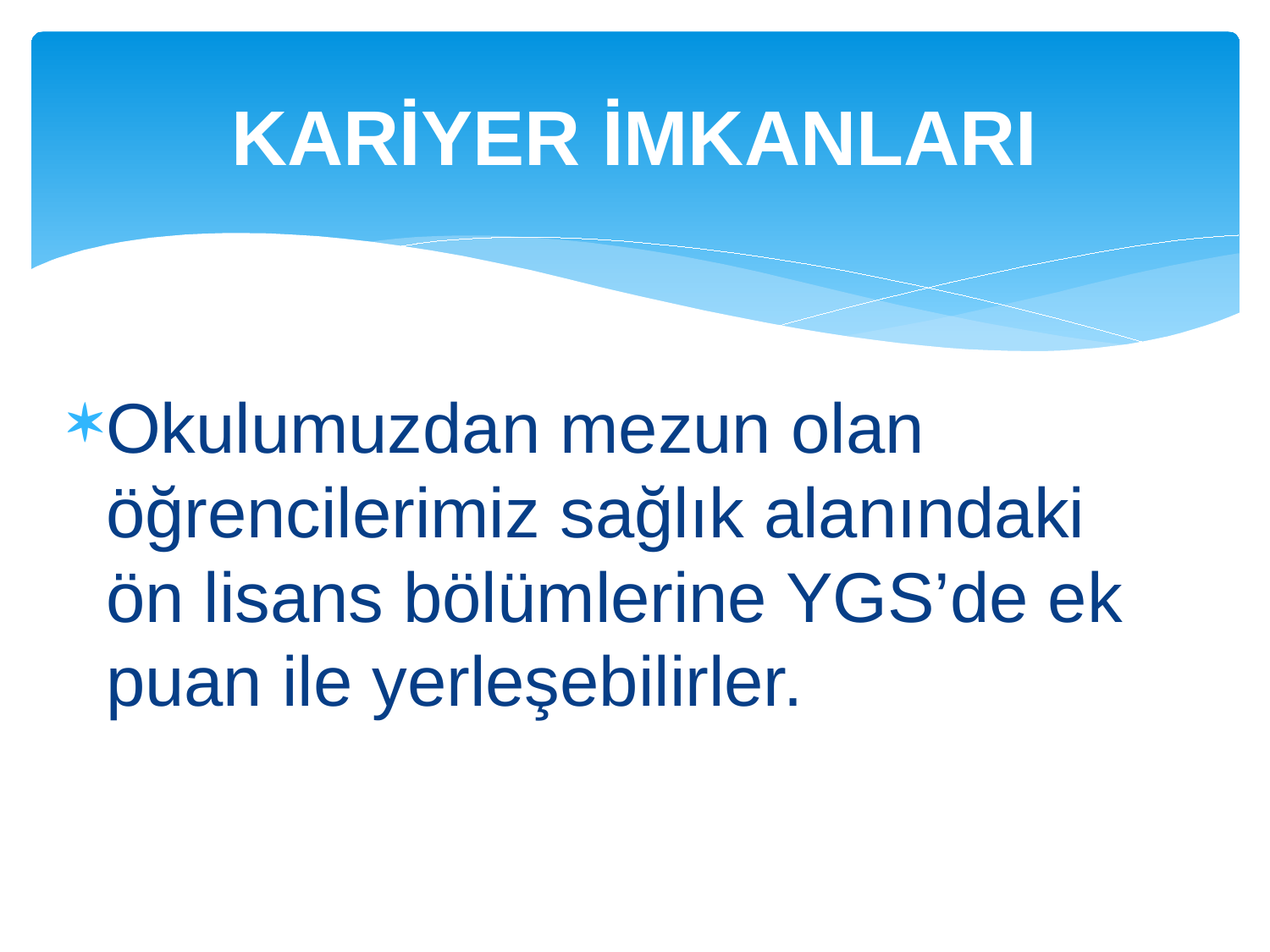

# KARİYER İMKANLARI
Okulumuzdan mezun olan öğrencilerimiz sağlık alanındaki ön lisans bölümlerine YGS’de ek puan ile yerleşebilirler.